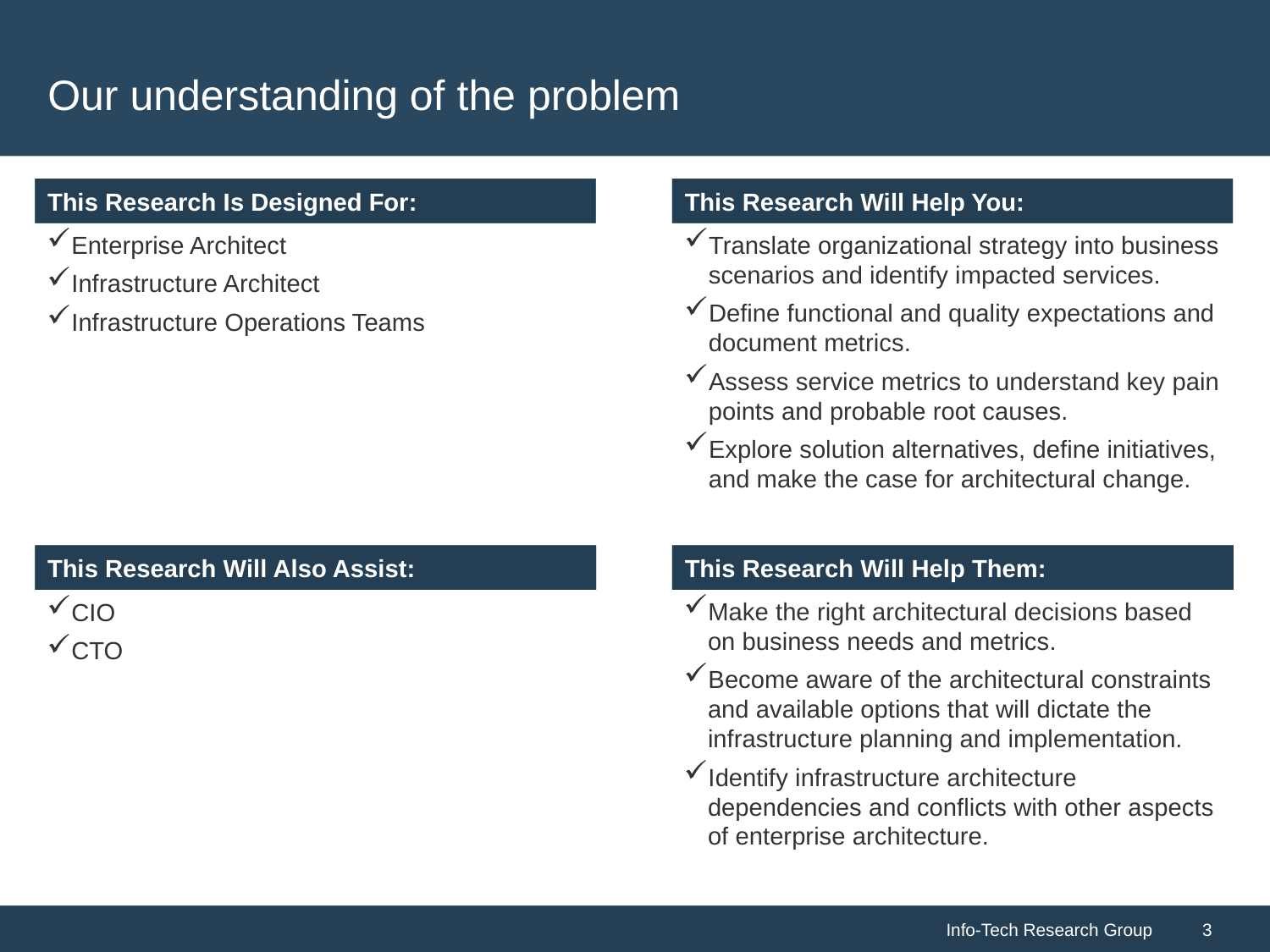

# Our understanding of the problem
Enterprise Architect
Infrastructure Architect
Infrastructure Operations Teams

Translate organizational strategy into business scenarios and identify impacted services.
Define functional and quality expectations and document metrics.
Assess service metrics to understand key pain points and probable root causes.
Explore solution alternatives, define initiatives, and make the case for architectural change.
Make the right architectural decisions based on business needs and metrics.
Become aware of the architectural constraints and available options that will dictate the infrastructure planning and implementation.
Identify infrastructure architecture dependencies and conflicts with other aspects of enterprise architecture.
CIO
CTO